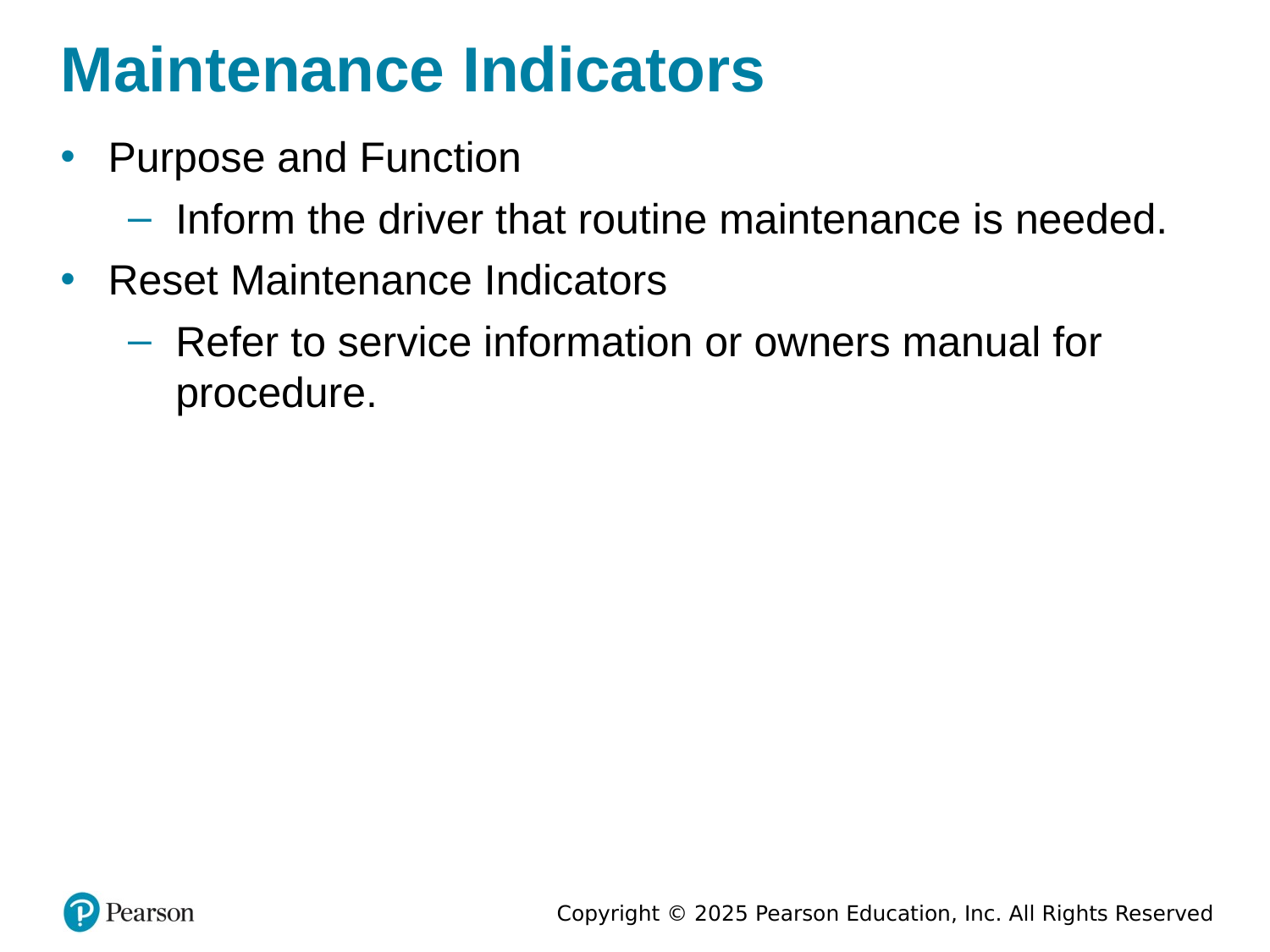

# Maintenance Indicators
Purpose and Function
Inform the driver that routine maintenance is needed.
Reset Maintenance Indicators
Refer to service information or owners manual for procedure.